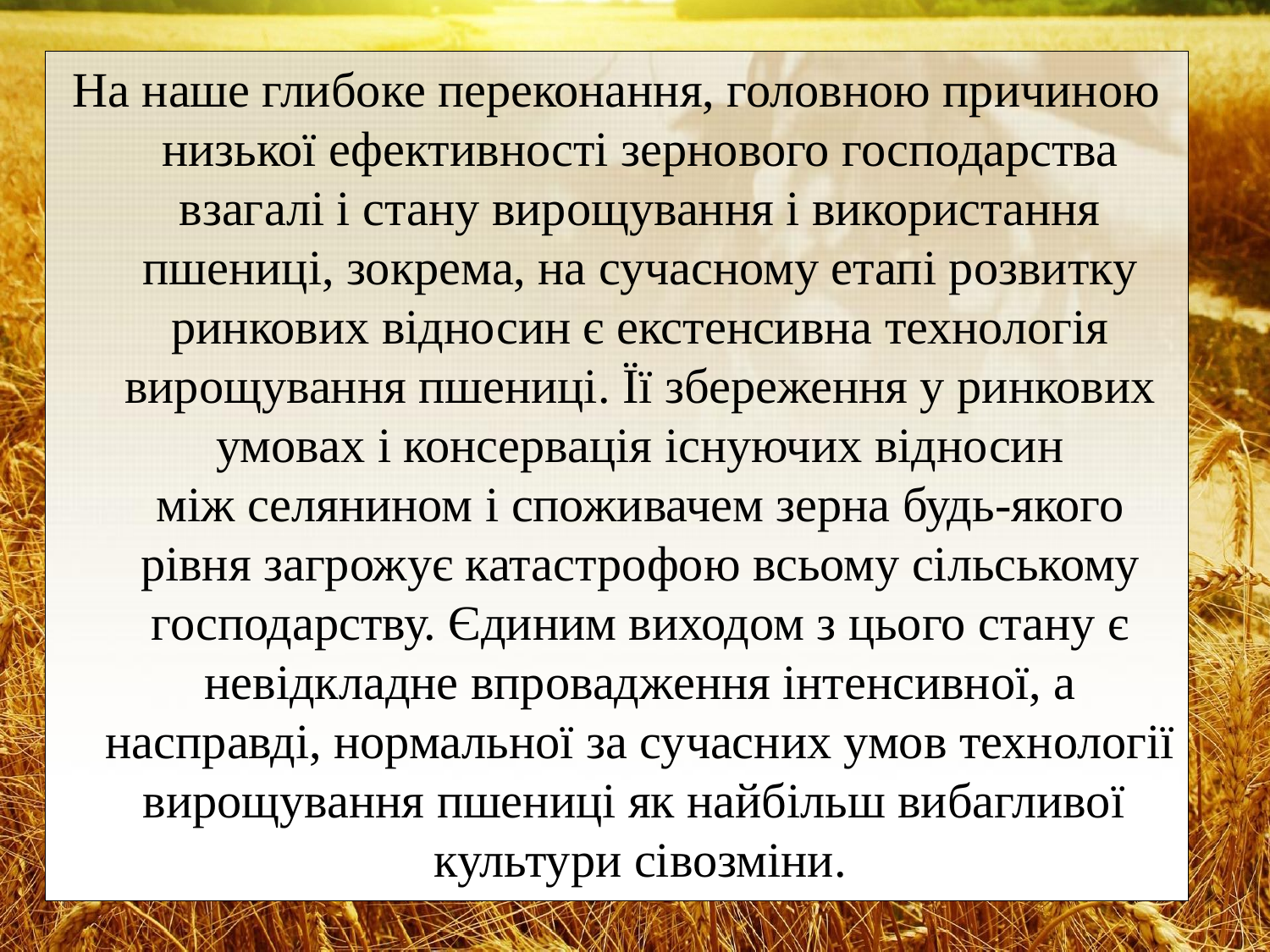

На наше глибоке переконання, головною причиною низької ефективності зернового господарства взагалі і стану вирощування і використання пшениці, зокрема, на сучасному етапі розвитку ринкових відносин є екстенсивна технологія вирощування пшениці. Її збереження у ринкових умовах і консервація існуючих відносин між селянином і споживачем зерна будь-якого рівня загрожує катастрофою всьому сільському господарству. Єдиним виходом з цього стану є невідкладне впровадження інтенсивної, а насправді, нормальної за сучасних умов технології вирощування пшениці як найбільш вибагливої ​​культури сівозміни.